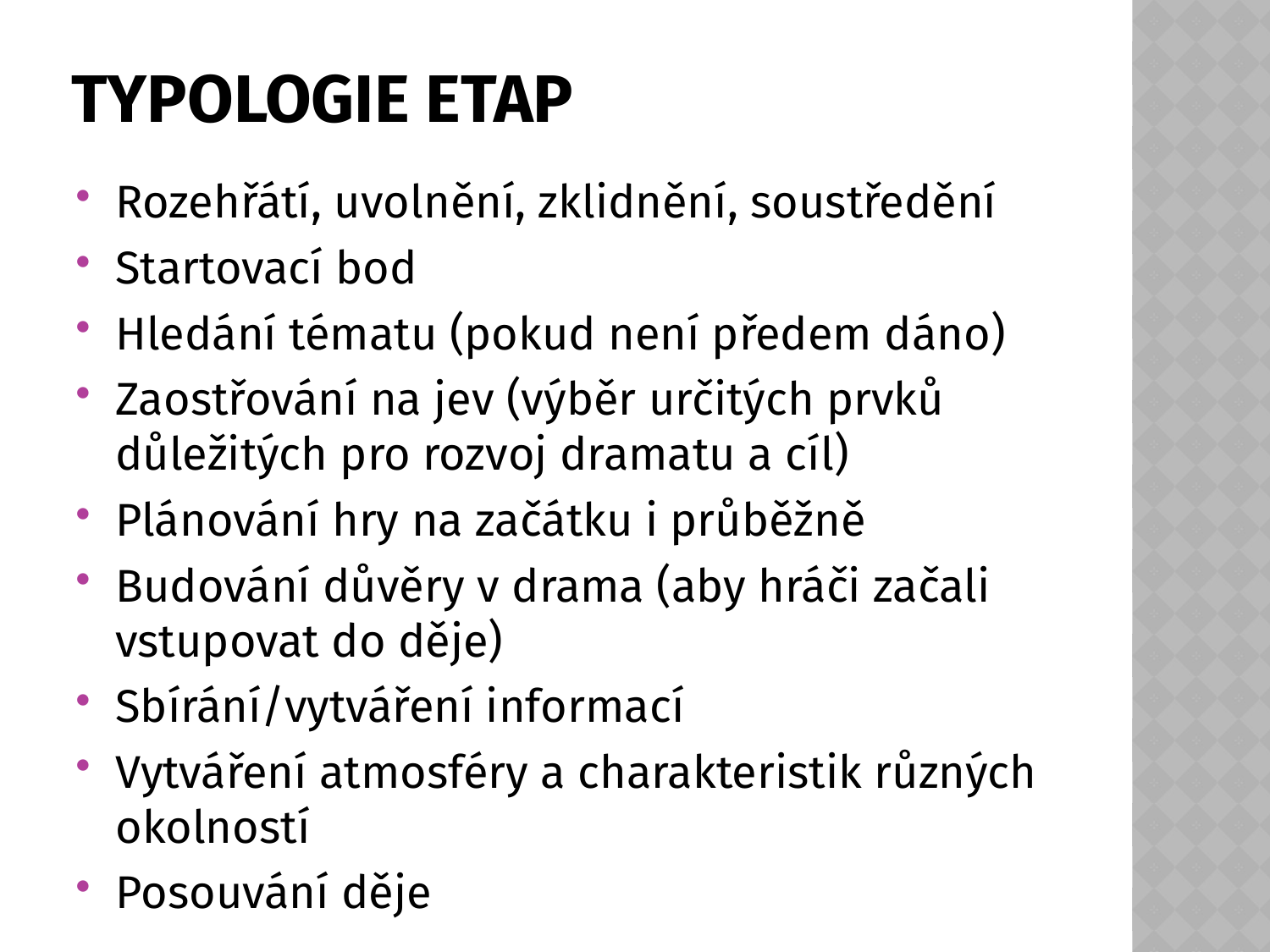

# TYPOLOGIE ETAP
Rozehřátí, uvolnění, zklidnění, soustředění
Startovací bod
Hledání tématu (pokud není předem dáno)
Zaostřování na jev (výběr určitých prvků důležitých pro rozvoj dramatu a cíl)
Plánování hry na začátku i průběžně
Budování důvěry v drama (aby hráči začali vstupovat do děje)
Sbírání/vytváření informací
Vytváření atmosféry a charakteristik různých okolností
Posouvání děje